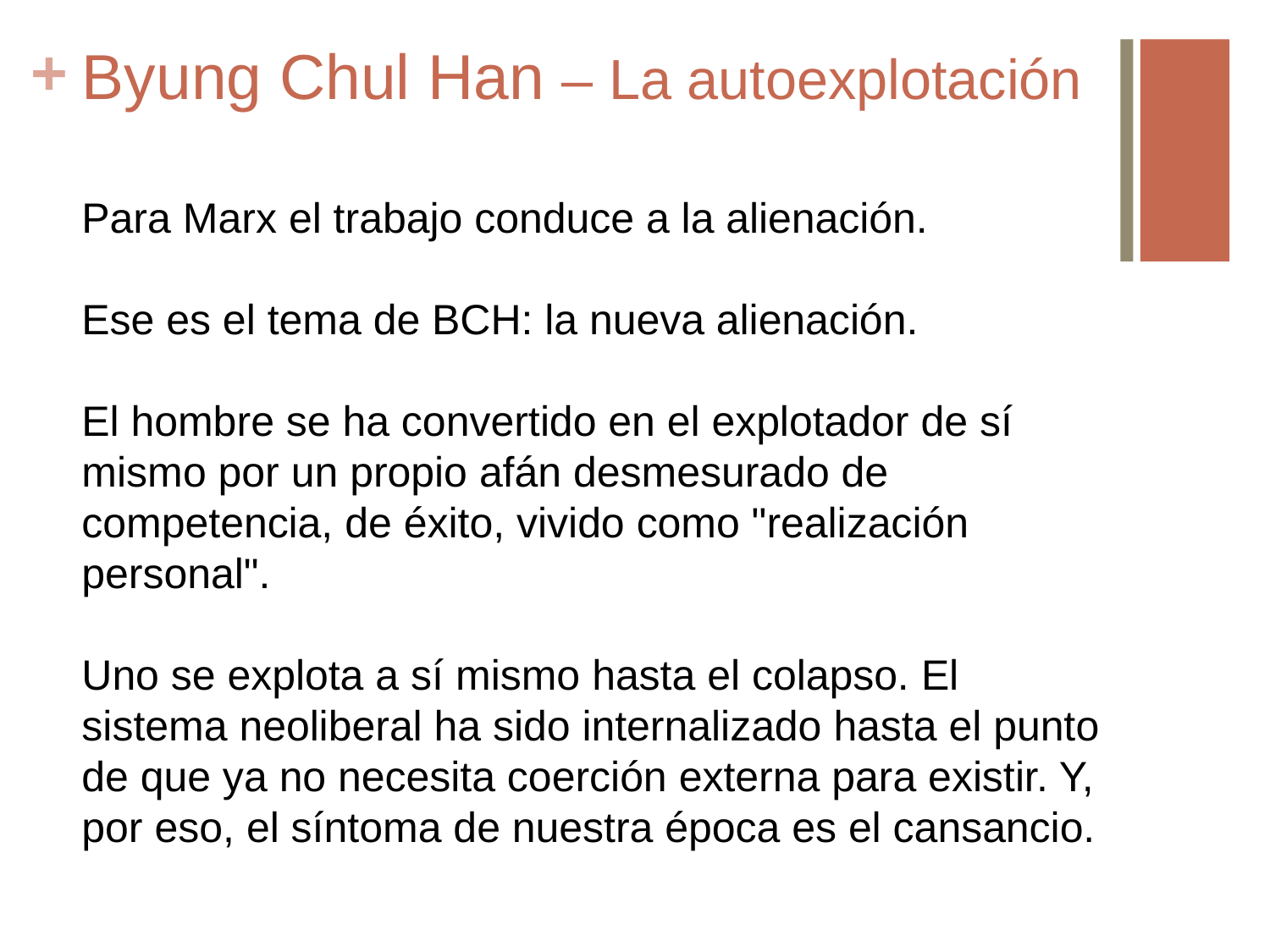

# Byung Chul Han – La autoexplotación
Para Marx el trabajo conduce a la alienación.

Ese es el tema de BCH: la nueva alienación.

El hombre se ha convertido en el explotador de sí mismo por un propio afán desmesurado de competencia, de éxito, vivido como "realización personal".

Uno se explota a sí mismo hasta el colapso. El sistema neoliberal ha sido internalizado hasta el punto de que ya no necesita coerción externa para existir. Y, por eso, el síntoma de nuestra época es el cansancio.